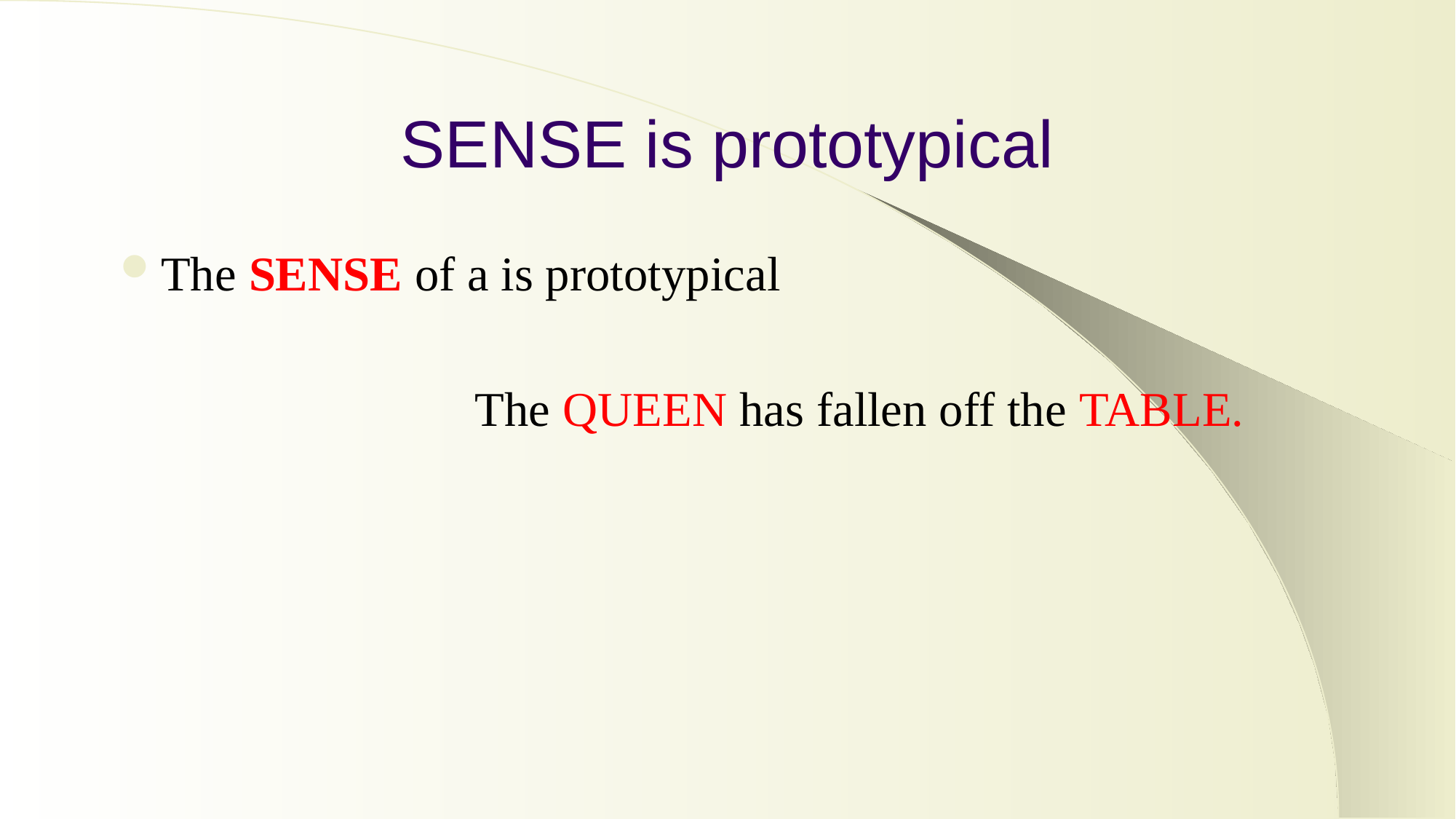

# SENSE is prototypical
The SENSE of a is prototypical

			The QUEEN has fallen off the TABLE.